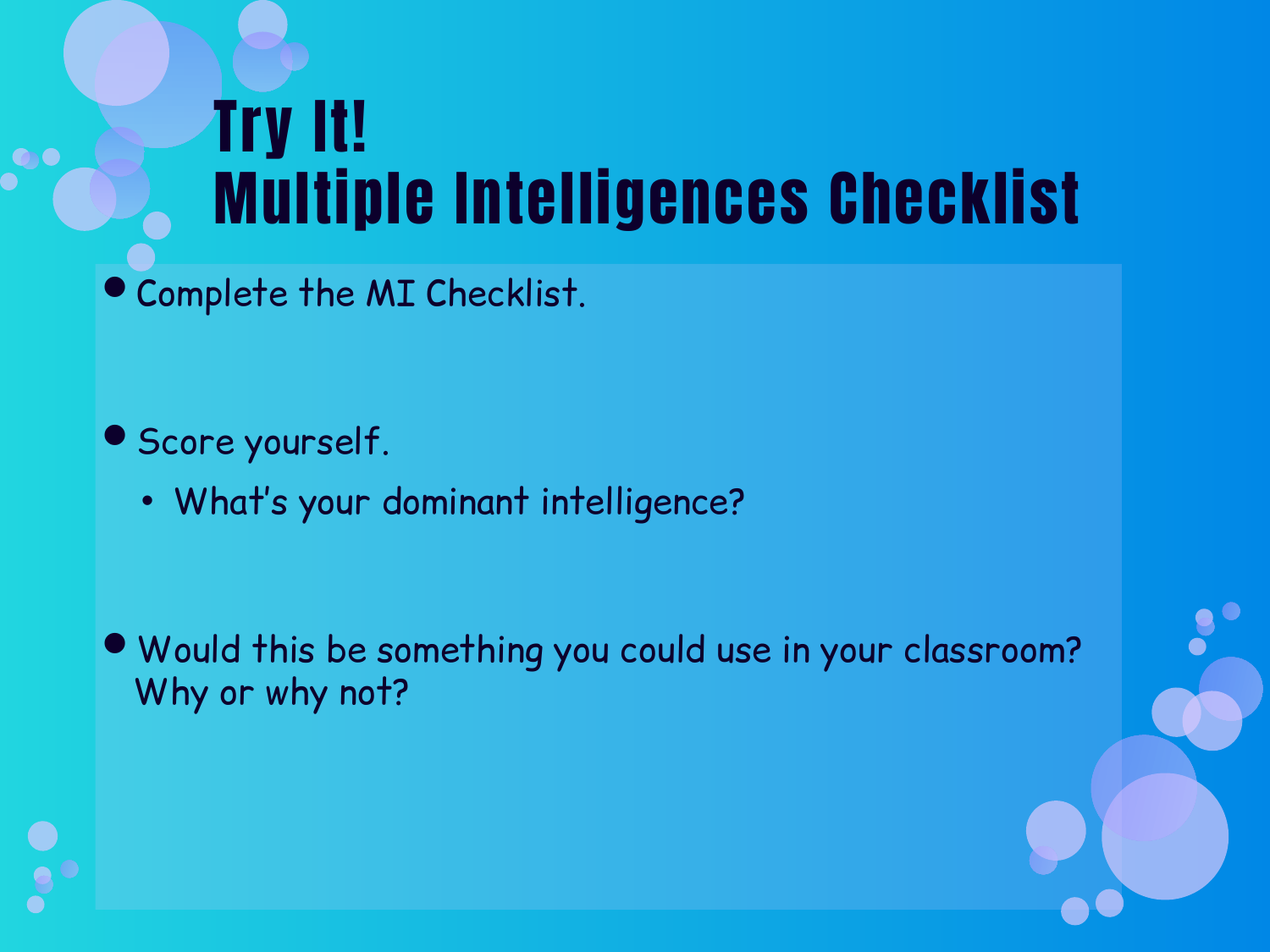

# Try It! Multiple Intelligences Checklist
Complete the MI Checklist.

Score yourself.
What’s your dominant intelligence?

Would this be something you could use in your classroom? Why or why not?